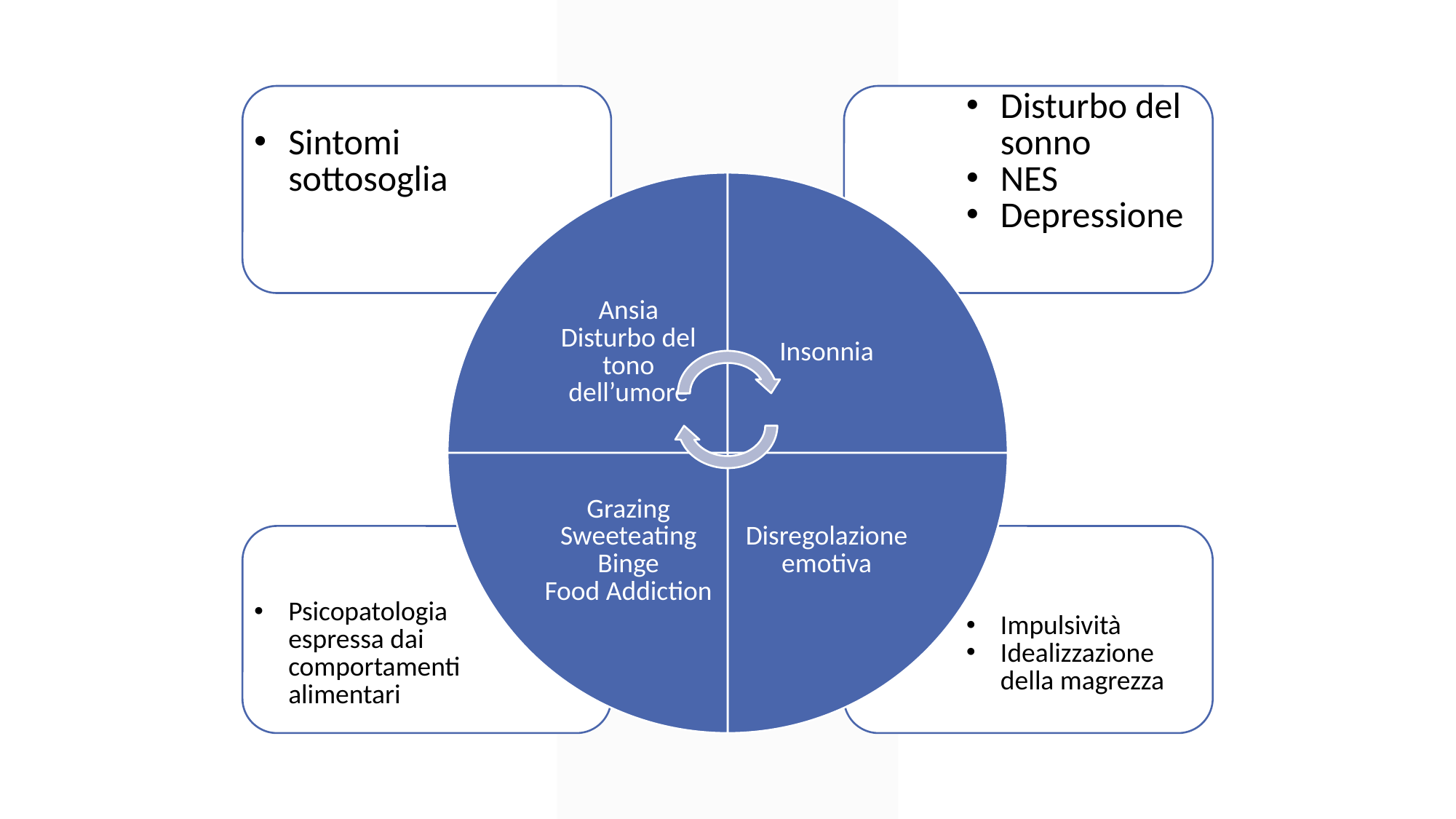

Ansia
Disturbo del tono dell’umore
Sintomi sottosoglia
Disturbo del sonno
Disregolazione emotiva
Impulsività
Grazing
Sweeteating
Binge
Food Addiction
Psicopatologia espressa dai comportamenti alimentari
Insonnia
NES
Depressione
Idealizzazione della magrezza